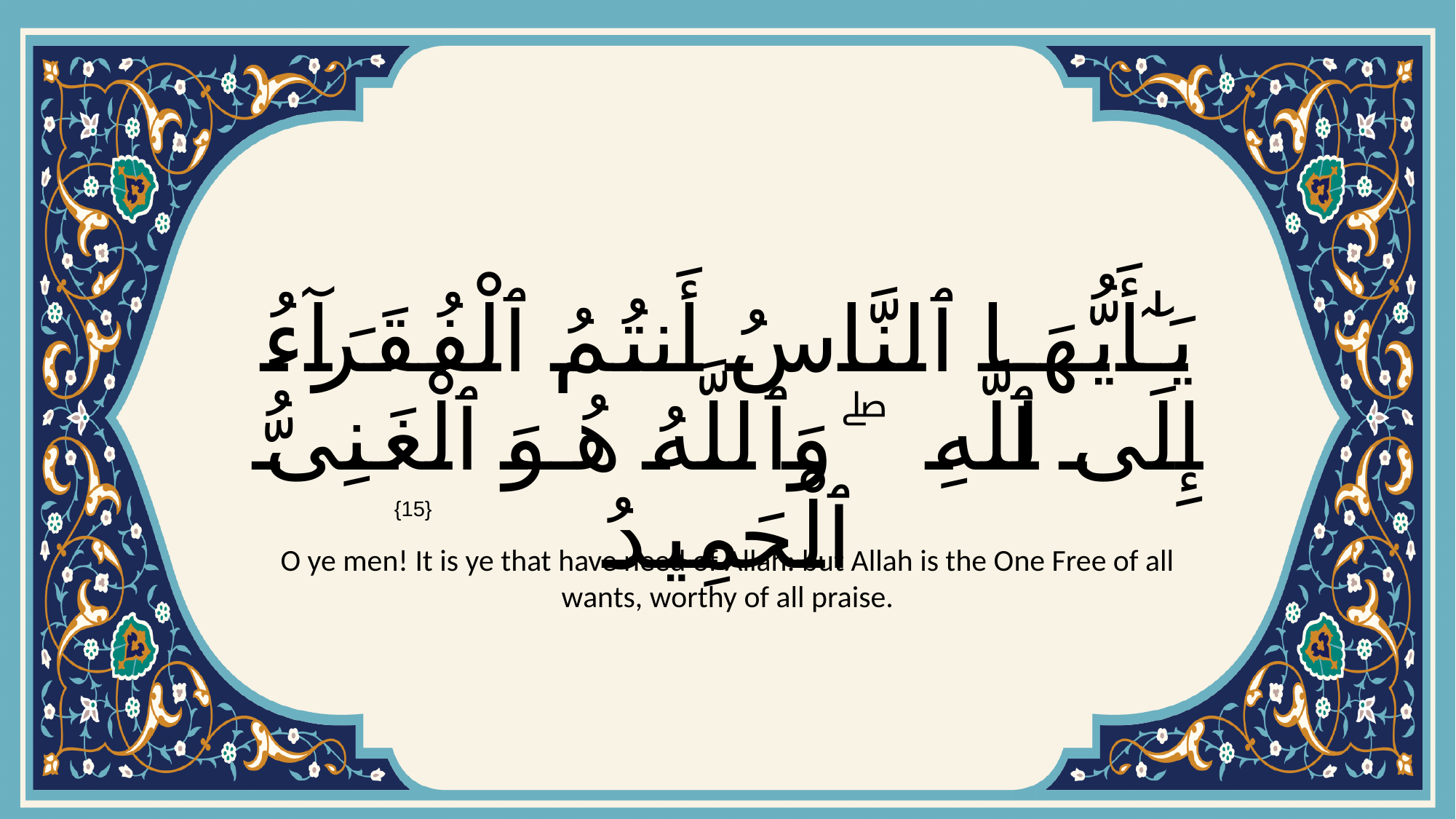

# يَـٰٓأَيُّهَا ٱلنَّاسُ أَنتُمُ ٱلْفُقَرَآءُ إِلَى ٱللَّهِ ۖ وَٱللَّهُ هُوَ ٱلْغَنِىُّ ٱلْحَمِيدُ
{15}
O ye men! It is ye that have need of Allah: but Allah is the One Free of all wants, worthy of all praise.